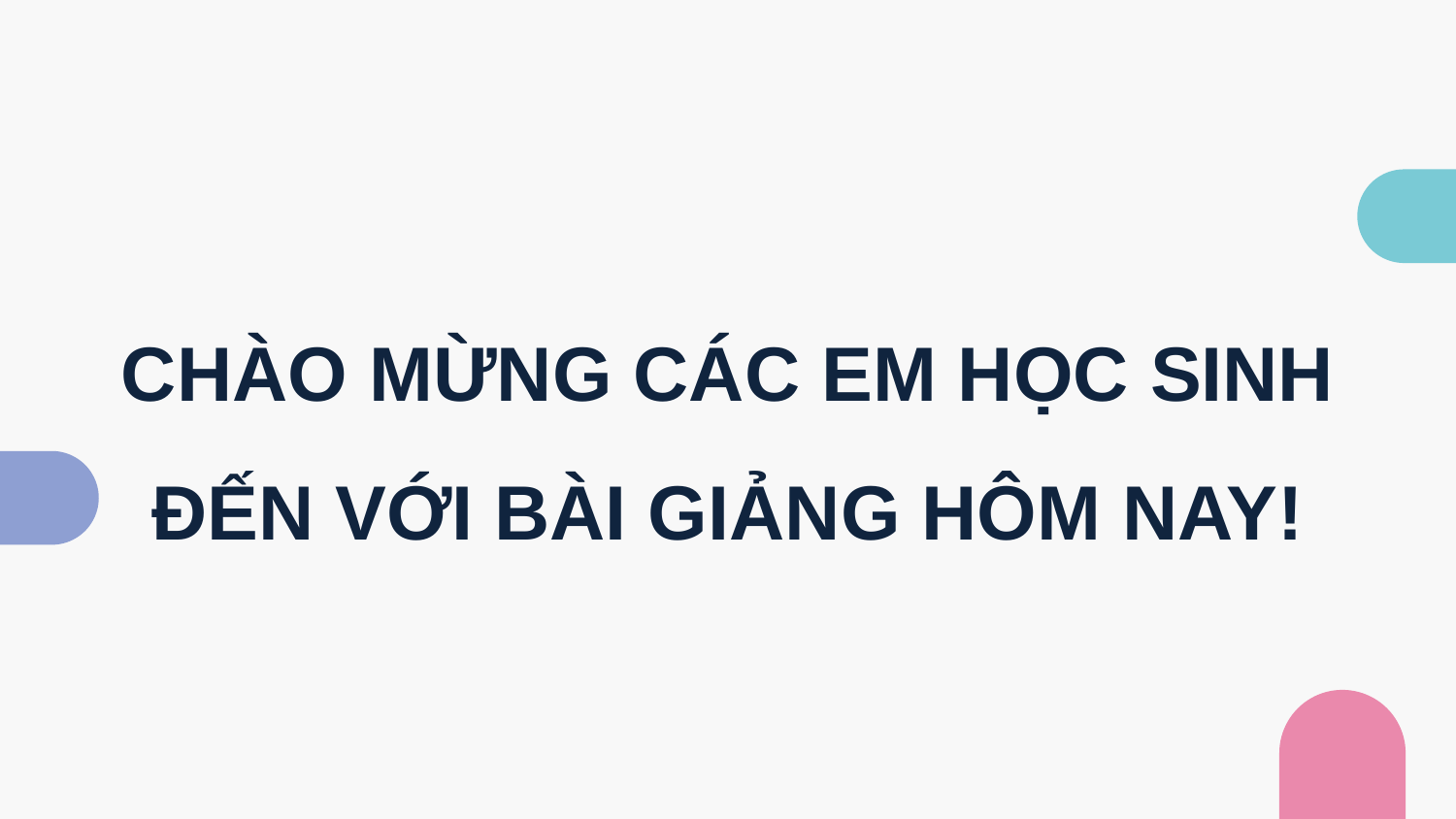

CHÀO MỪNG CÁC EM HỌC SINH ĐẾN VỚI BÀI GIẢNG HÔM NAY!